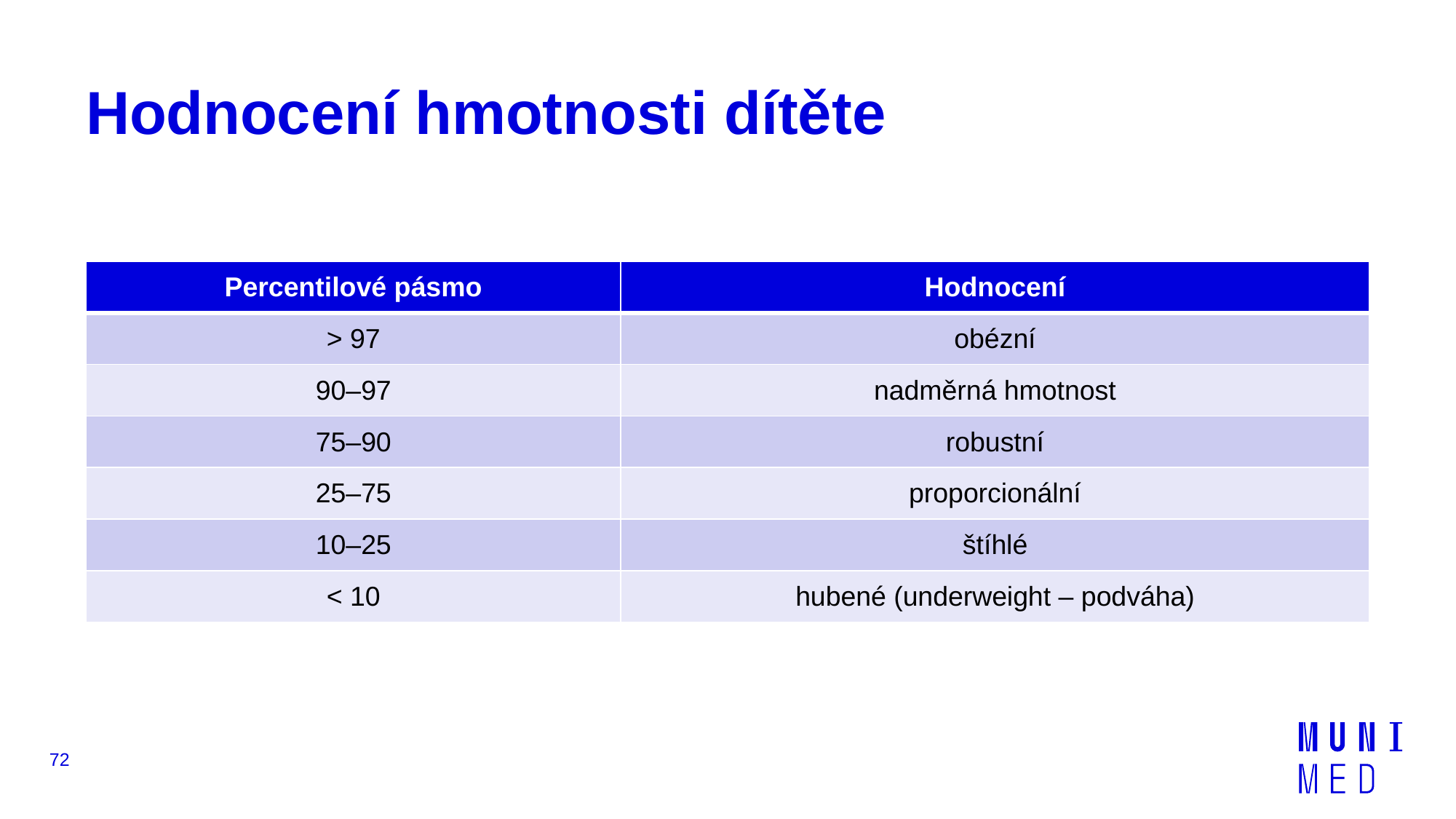

# Hodnocení hmotnosti dítěte
| Percentilové pásmo | Hodnocení |
| --- | --- |
| > 97 | obézní |
| 90–97 | nadměrná hmotnost |
| 75–90 | robustní |
| 25–75 | proporcionální |
| 10–25 | štíhlé |
| < 10 | hubené (underweight – podváha) |
72